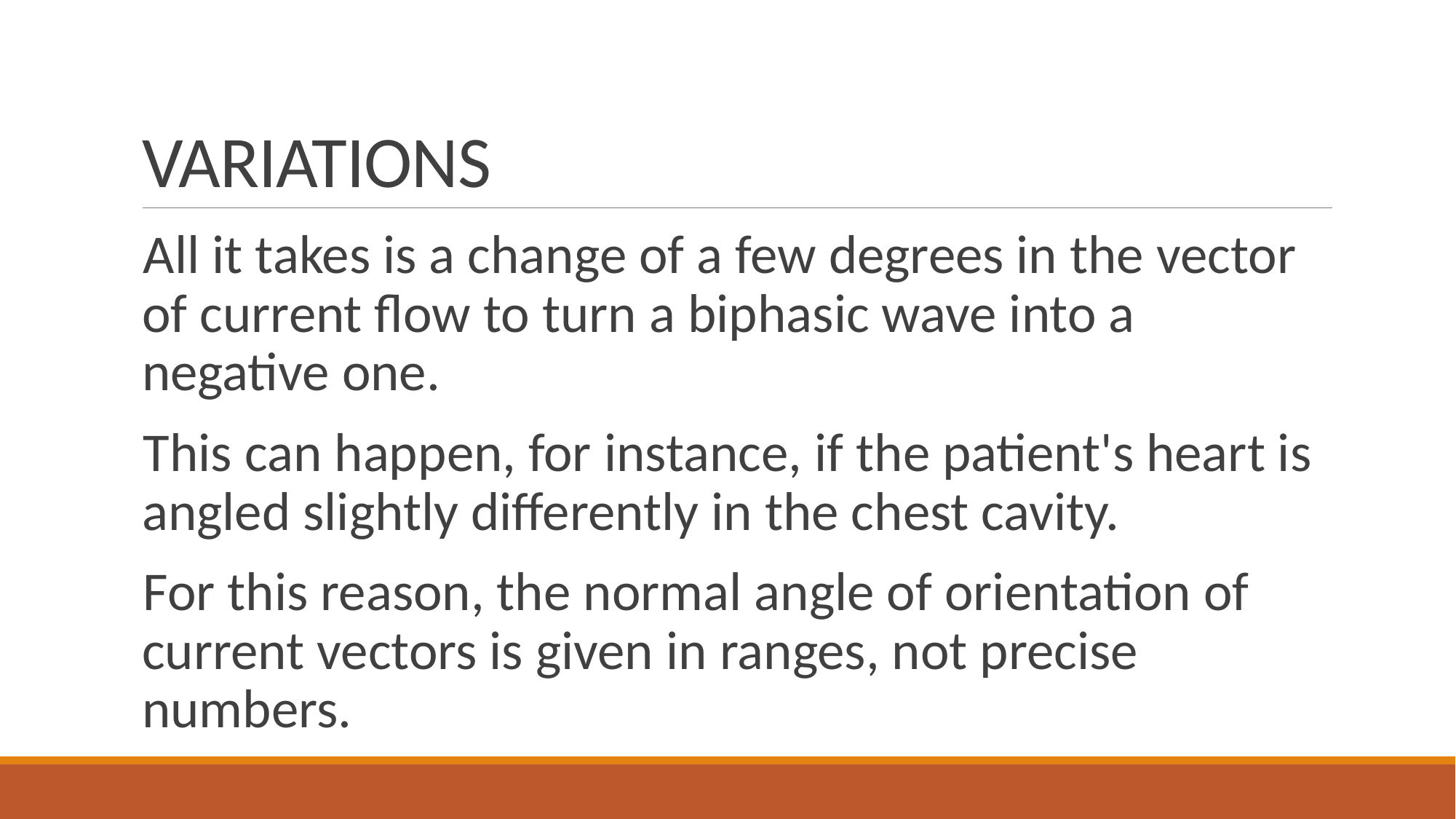

# VARIATIONS
All it takes is a change of a few degrees in the vector of current flow to turn a biphasic wave into a negative one.
This can happen, for instance, if the patient's heart is angled slightly differently in the chest cavity.
For this reason, the normal angle of orientation of current vectors is given in ranges, not precise numbers.